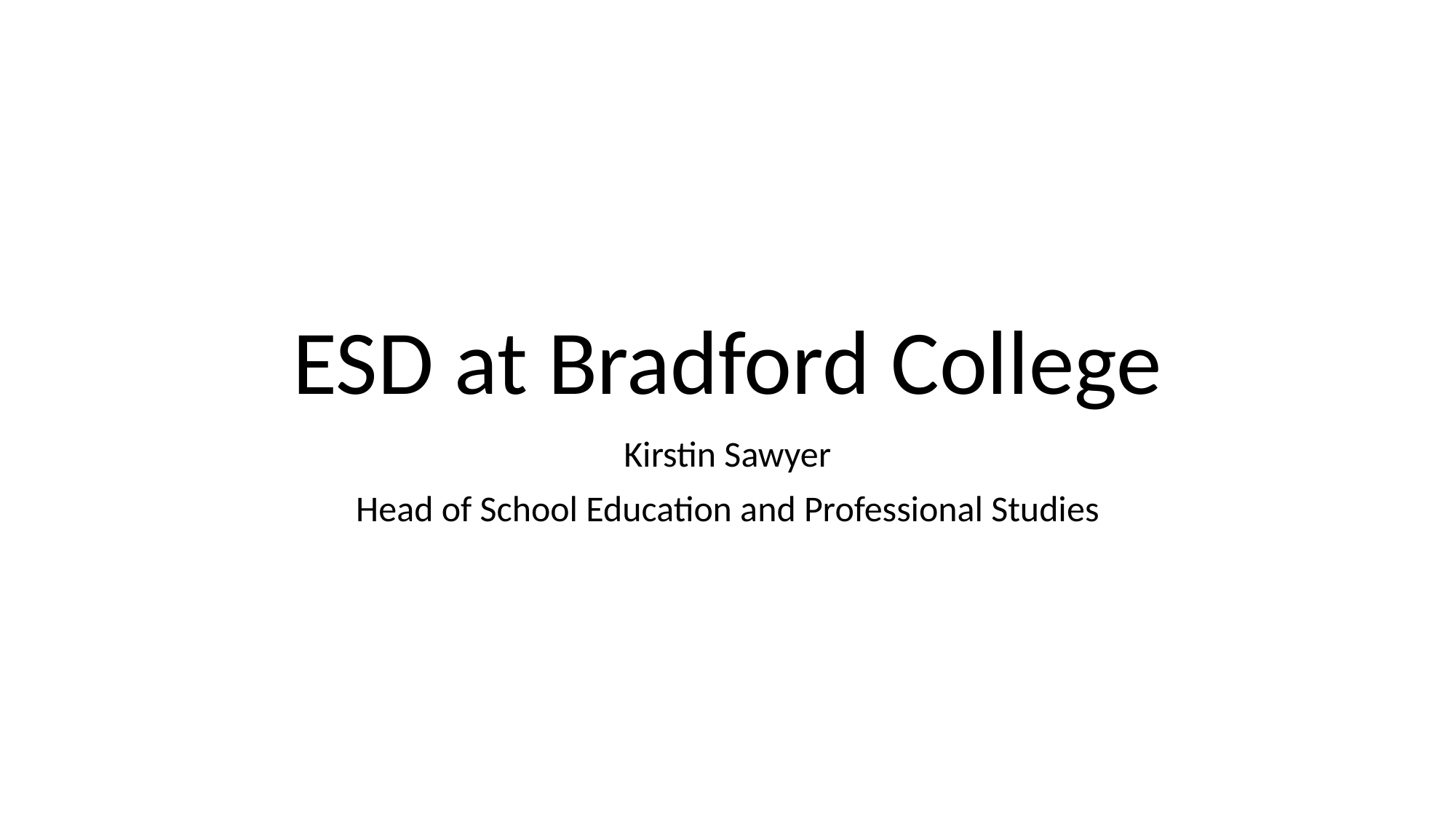

# ESD at Bradford College
Kirstin Sawyer
Head of School Education and Professional Studies